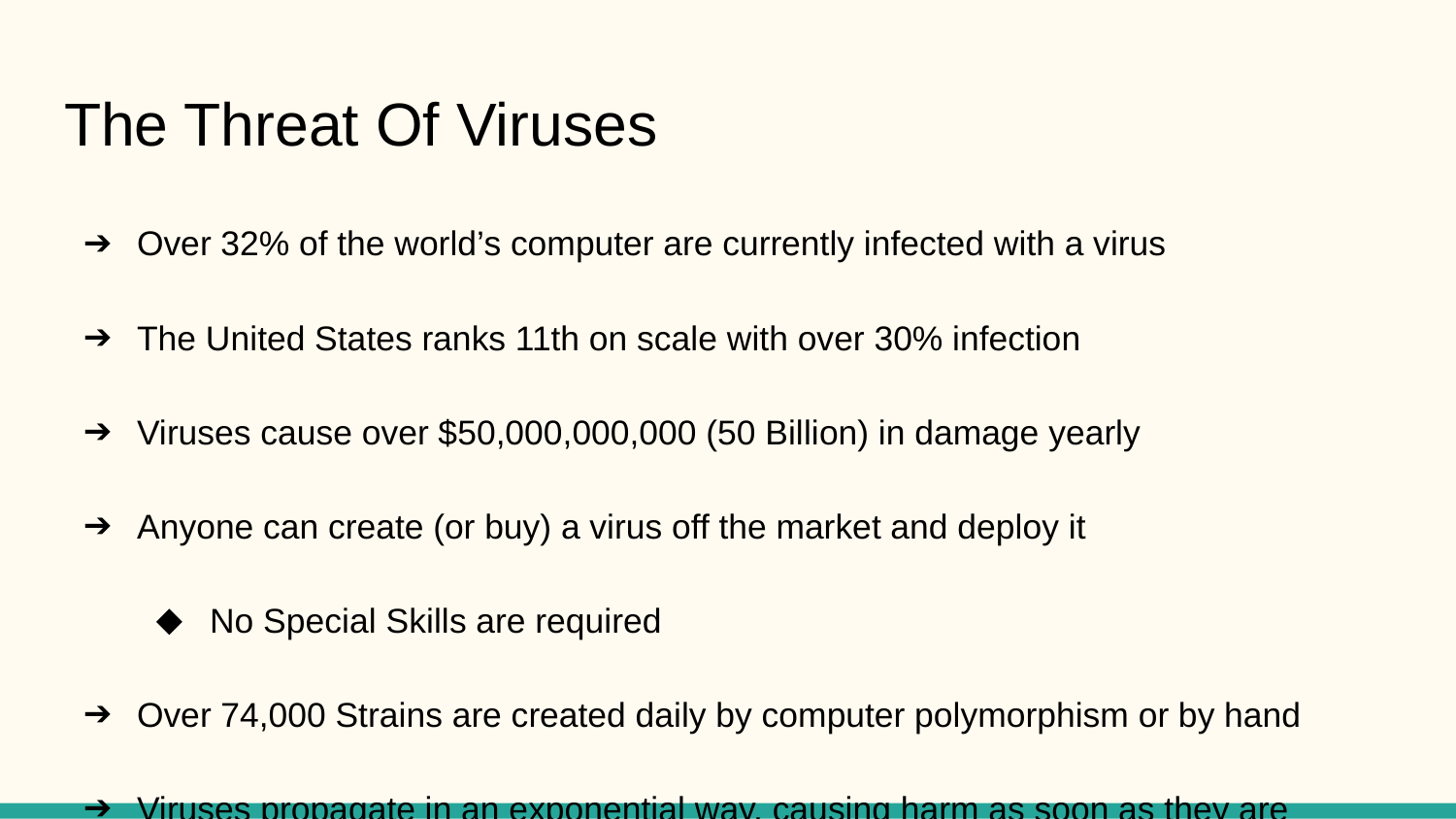

# The Threat Of Viruses
Over 32% of the world’s computer are currently infected with a virus
The United States ranks 11th on scale with over 30% infection
Viruses cause over $50,000,000,000 (50 Billion) in damage yearly
Anyone can create (or buy) a virus off the market and deploy it
No Special Skills are required
Over 74,000 Strains are created daily by computer polymorphism or by hand
Viruses propagate in an exponential way, causing harm as soon as they are detected
Academic models show no easy way to curb these attacks